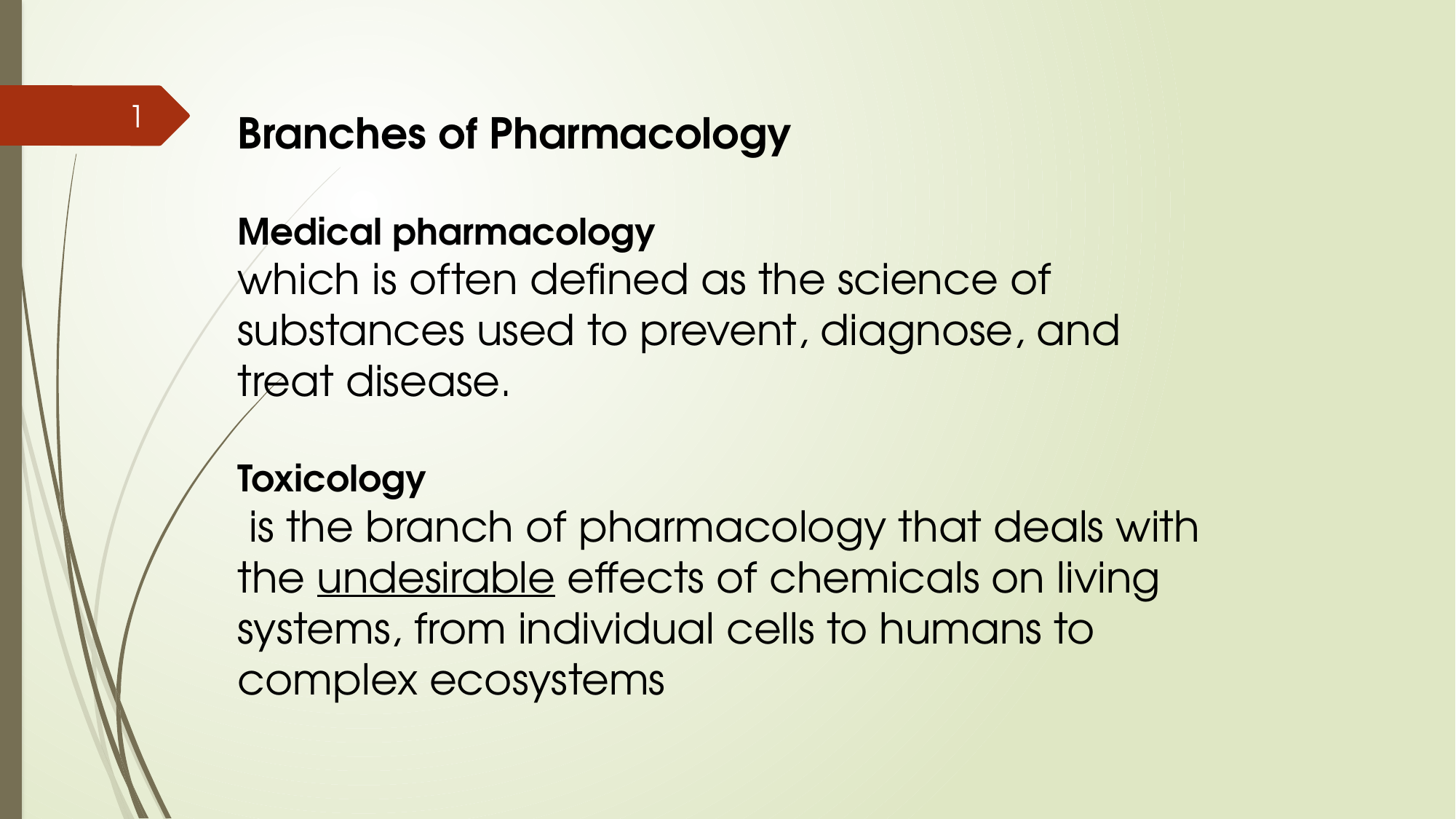

1
Branches of Pharmacology

Medical pharmacology
which is often defined as the science of substances used to prevent, diagnose, and treat disease.

Toxicology
 is the branch of pharmacology that deals with the undesirable effects of chemicals on living systems, from individual cells to humans to complex ecosystems